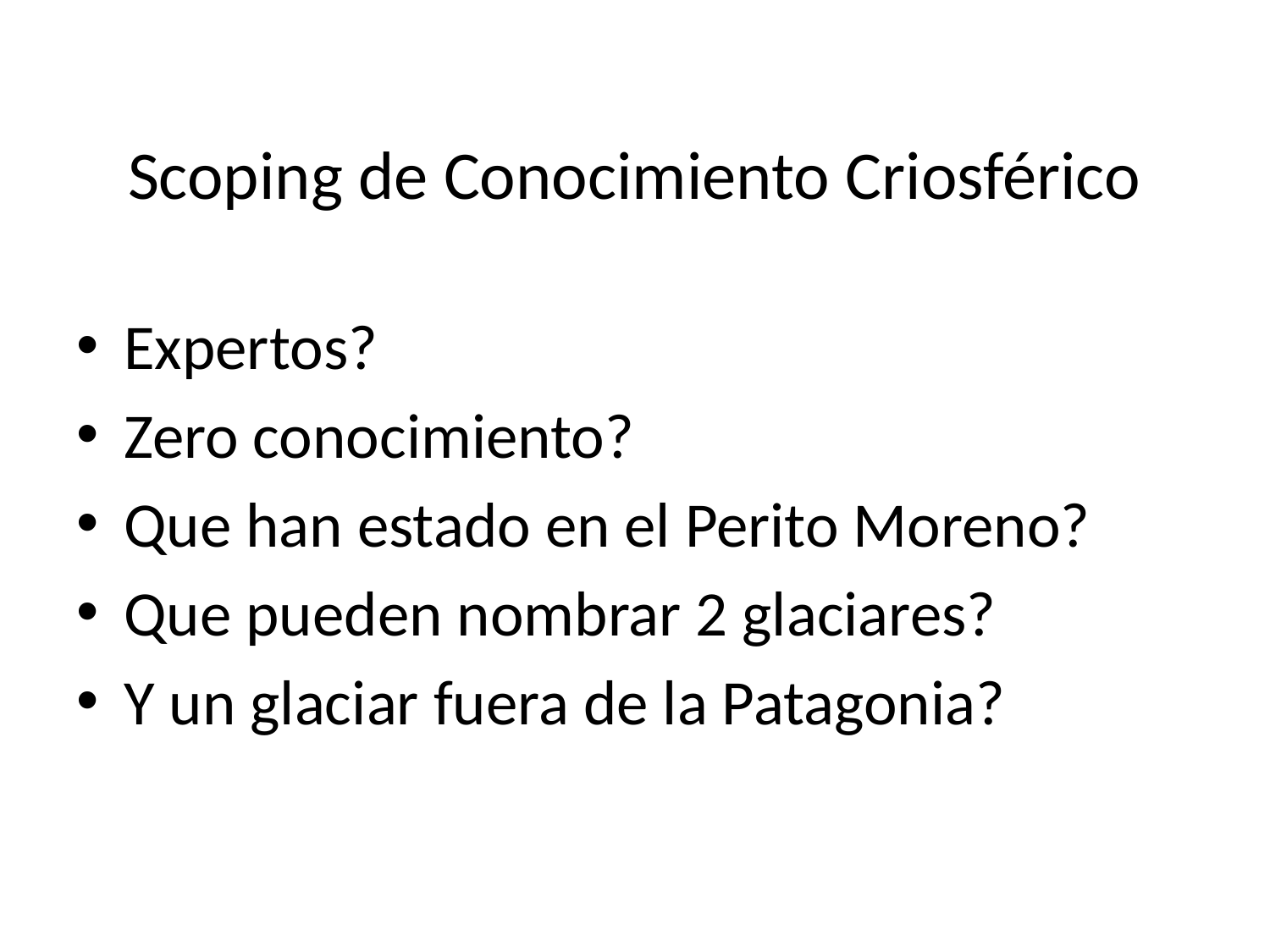

# Scoping de Conocimiento Criosférico
Expertos?
Zero conocimiento?
Que han estado en el Perito Moreno?
Que pueden nombrar 2 glaciares?
Y un glaciar fuera de la Patagonia?